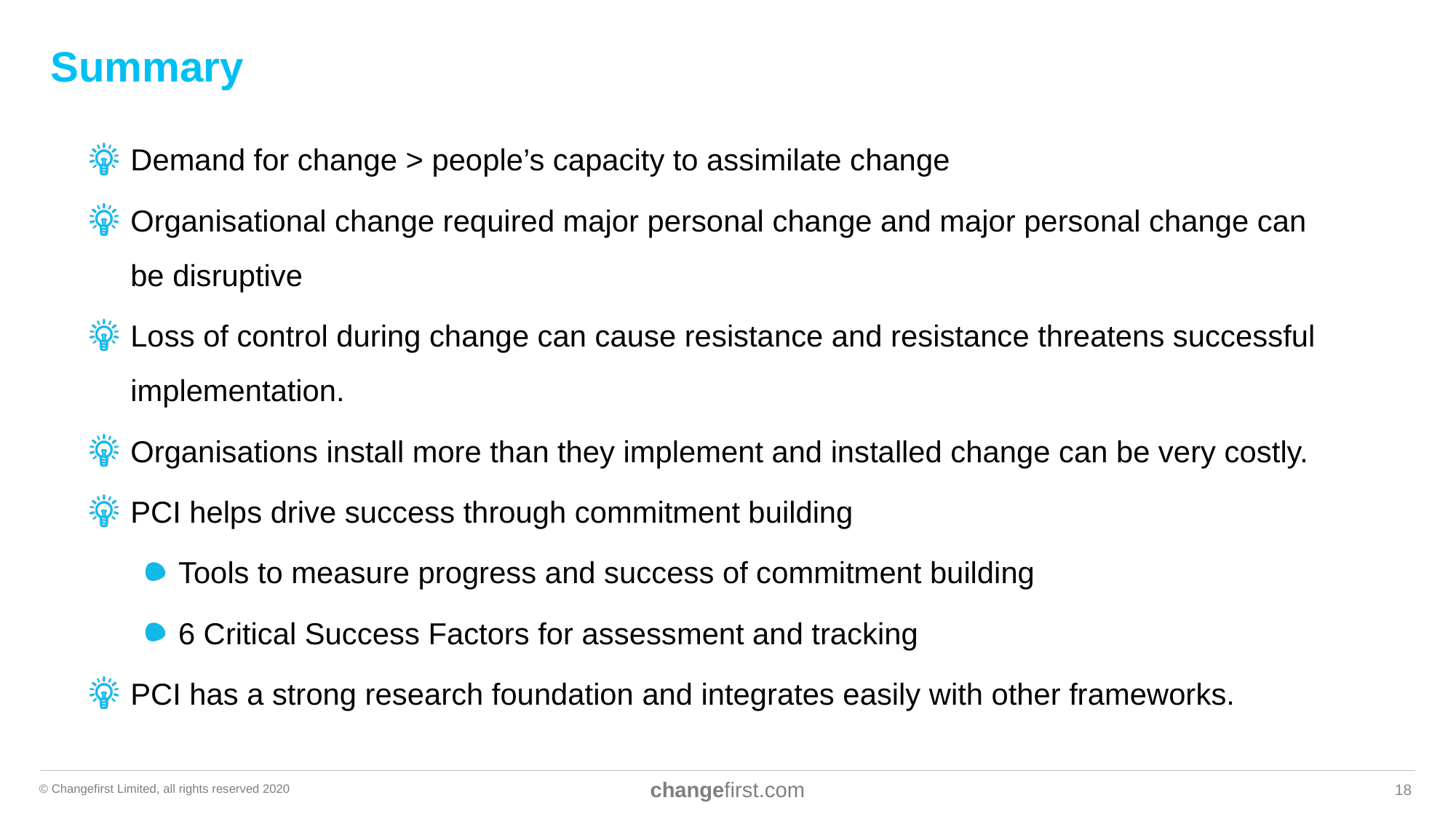

# Summary
Demand for change > people’s capacity to assimilate change
Organisational change required major personal change and major personal change can be disruptive
Loss of control during change can cause resistance and resistance threatens successful implementation.
Organisations install more than they implement and installed change can be very costly.
PCI helps drive success through commitment building
Tools to measure progress and success of commitment building
6 Critical Success Factors for assessment and tracking
PCI has a strong research foundation and integrates easily with other frameworks.